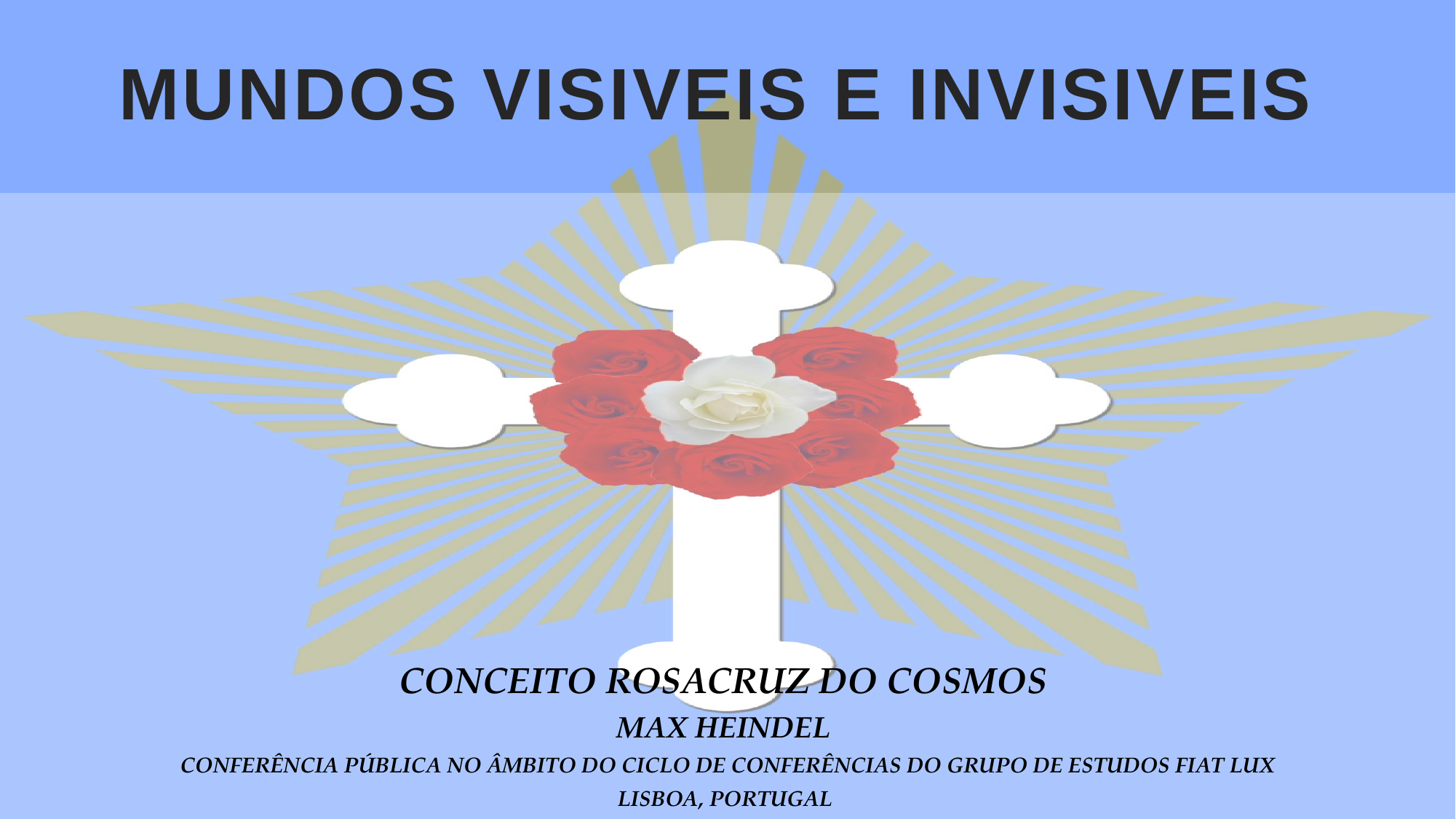

# MUNDOS VISIVEIS E INVISIVEIS
CONCEITO ROSACRUZ DO COSMOS
MAX HEINDEL
CONFERÊNCIA PÚBLICA NO ÂMBITO DO CICLO DE CONFERÊNCIAS DO GRUPO DE ESTUDOS FIAT LUX
LISBOA, PORTUGAL